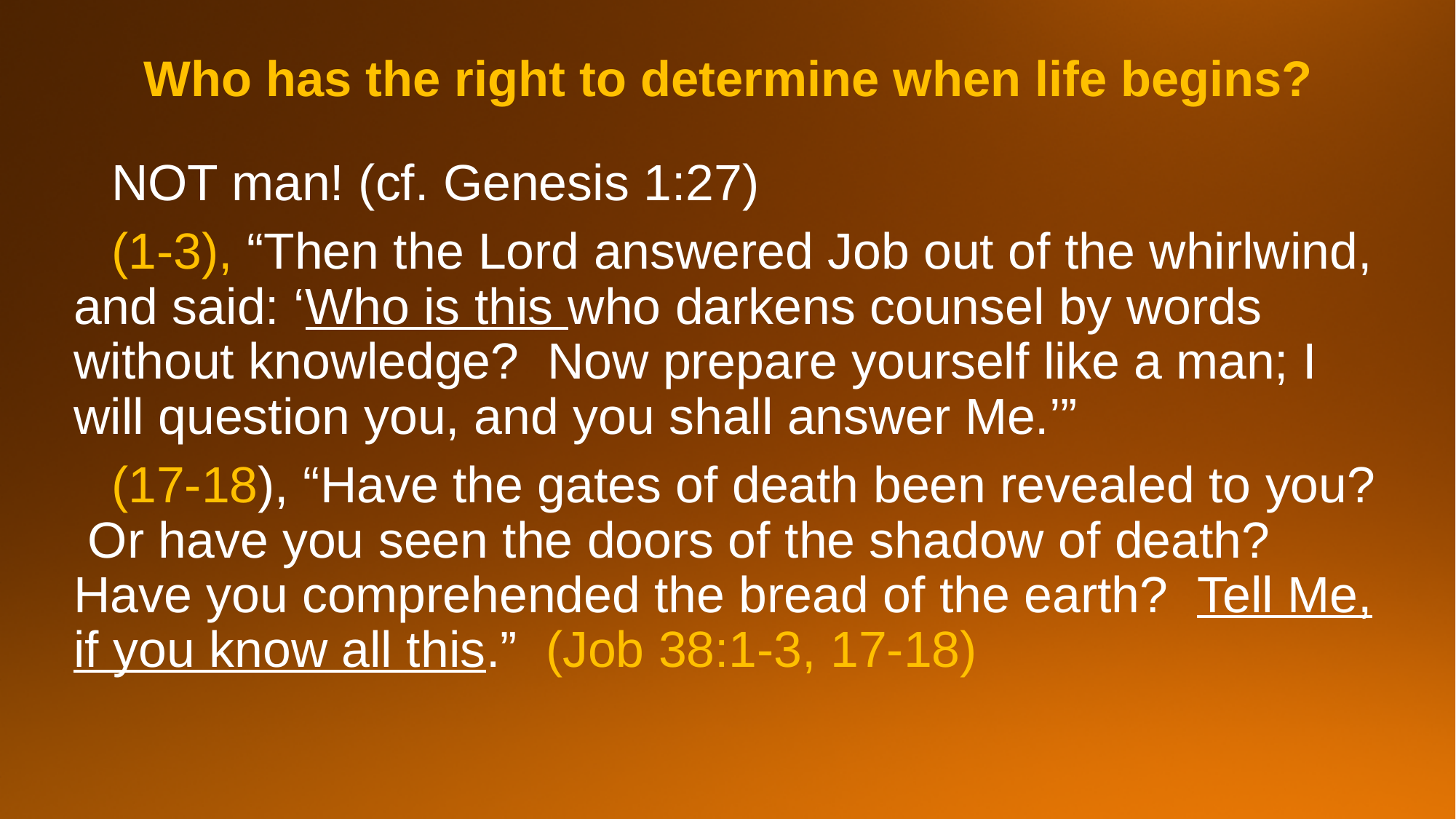

# Who has the right to determine when life begins?
NOT man! (cf. Genesis 1:27)
(1-3), “Then the Lord answered Job out of the whirlwind, and said: ‘Who is this who darkens counsel by words without knowledge?  Now prepare yourself like a man; I will question you, and you shall answer Me.’”
(17-18), “Have the gates of death been revealed to you?  Or have you seen the doors of the shadow of death?  Have you comprehended the bread of the earth?  Tell Me, if you know all this.”  (Job 38:1-3, 17-18)